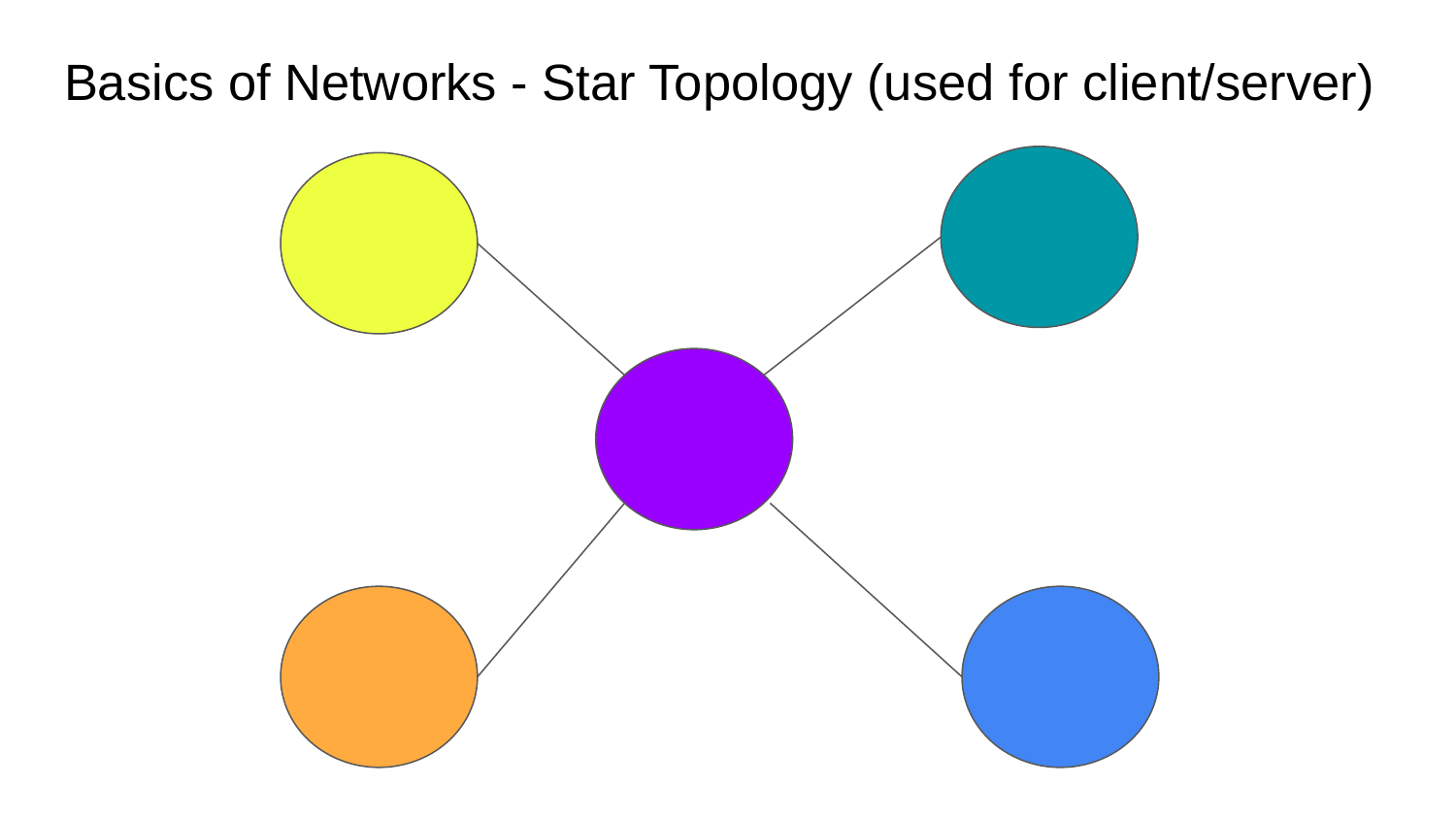

# Basics of Networks - Star Topology (used for client/server)